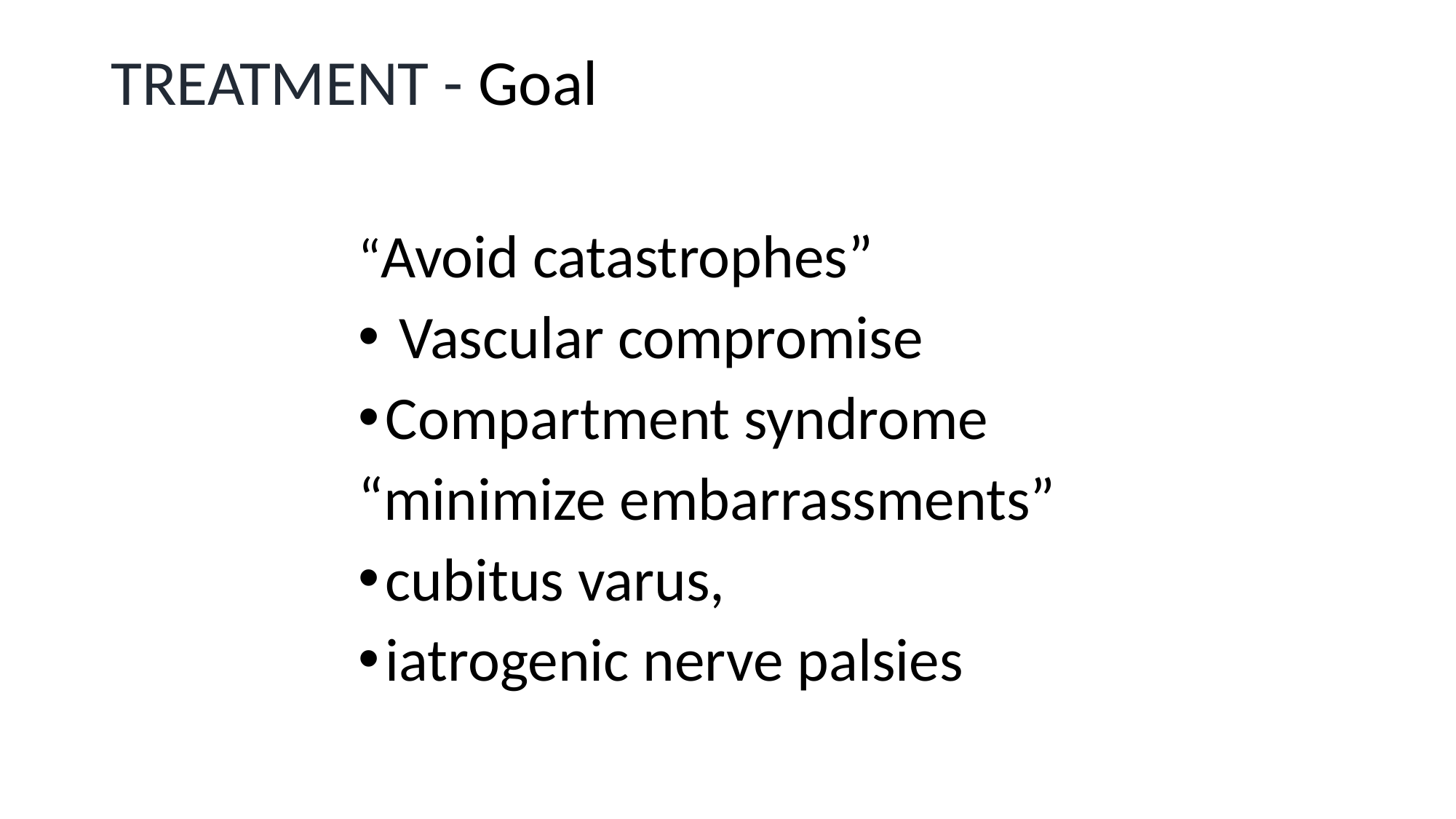

# TREATMENT - Goal
“Avoid catastrophes”
 Vascular compromise
Compartment syndrome
“minimize embarrassments”
cubitus varus,
iatrogenic nerve palsies